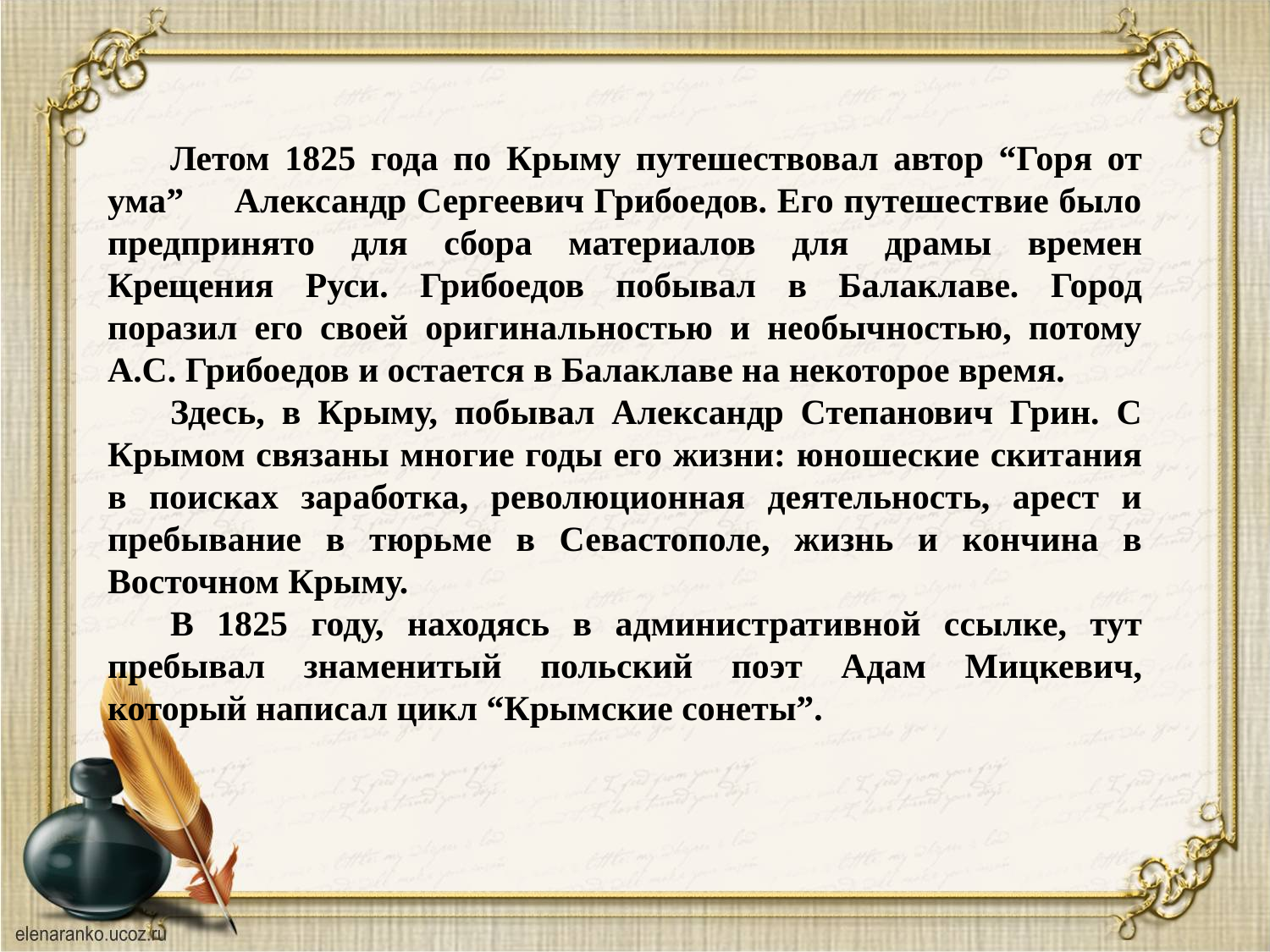

Летом 1825 года по Крыму путешествовал автор “Горя от ума”     Александр Сергеевич Грибоедов. Его путешествие было предпринято для сбора материалов для драмы времен Крещения Руси. Грибоедов побывал в Балаклаве. Город поразил его своей оригинальностью и необычностью, потому А.С. Грибоедов и остается в Балаклаве на некоторое время.
Здесь, в Крыму, побывал Александр Степанович Грин. С Крымом связаны многие годы его жизни: юношеские скитания в поисках заработка, революционная деятельность, арест и пребывание в тюрьме в Севастополе, жизнь и кончина в Восточном Крыму.
В 1825 году, находясь в административной ссылке, тут пребывал знаменитый польский поэт Адам Мицкевич, который написал цикл “Крымские сонеты”.